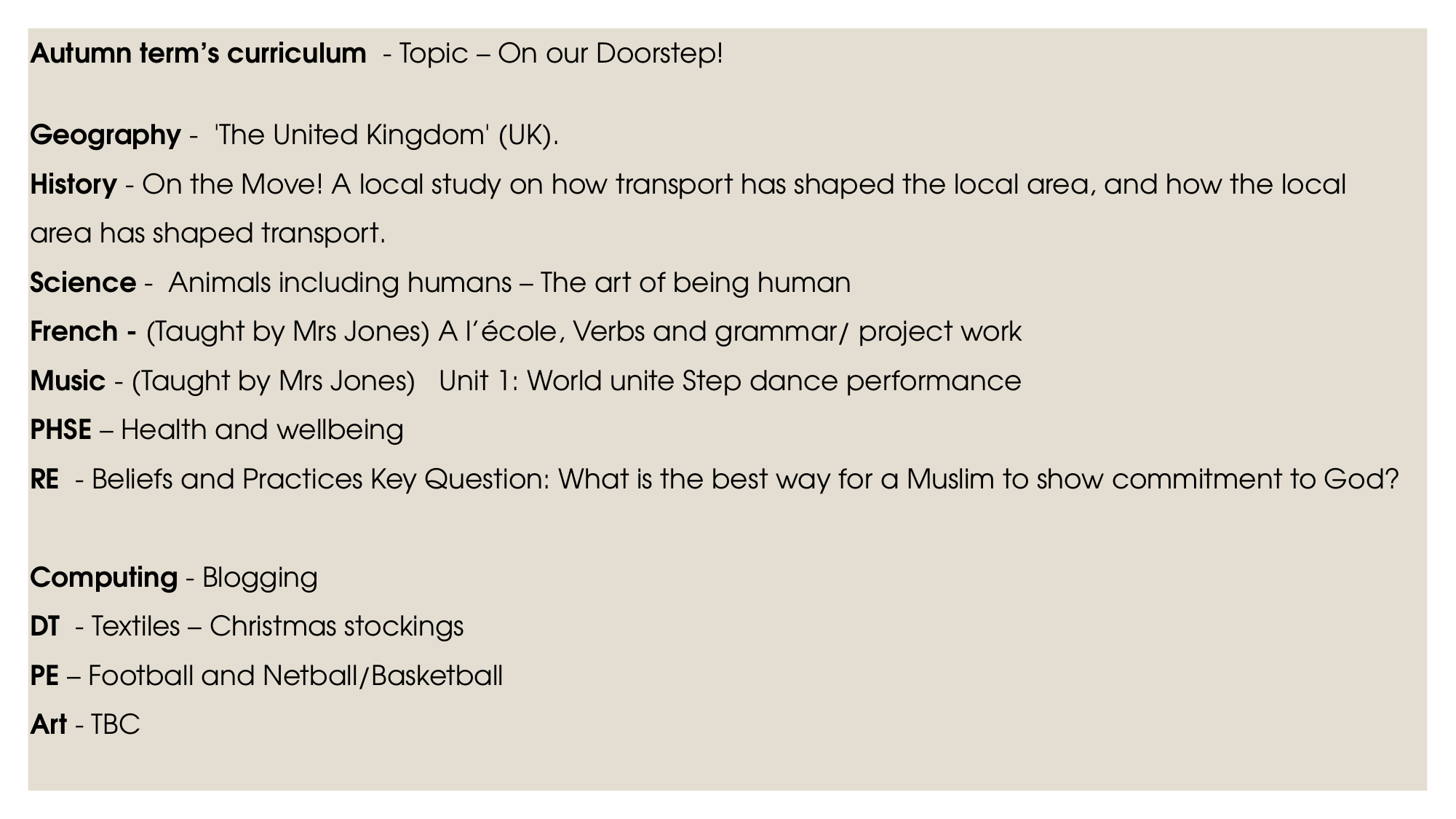

Autumn term’s curriculum  - Topic – On our Doorstep!

Geography -  'The United Kingdom' (UK).
History - On the Move! A local study on how transport has shaped the local area, and how the local area has shaped transport.
Science -  Animals including humans – The art of being human
French - (Taught by Mrs Jones) A l’école, Verbs and grammar/ project work
Music - (Taught by Mrs Jones)   Unit 1: World unite Step dance performance
PHSE – Health and wellbeing
RE  - Beliefs and Practices Key Question: What is the best way for a Muslim to show commitment to God?
Computing - Blogging
DT  - Textiles – Christmas stockings
PE – Football and Netball/Basketball
Art - TBC